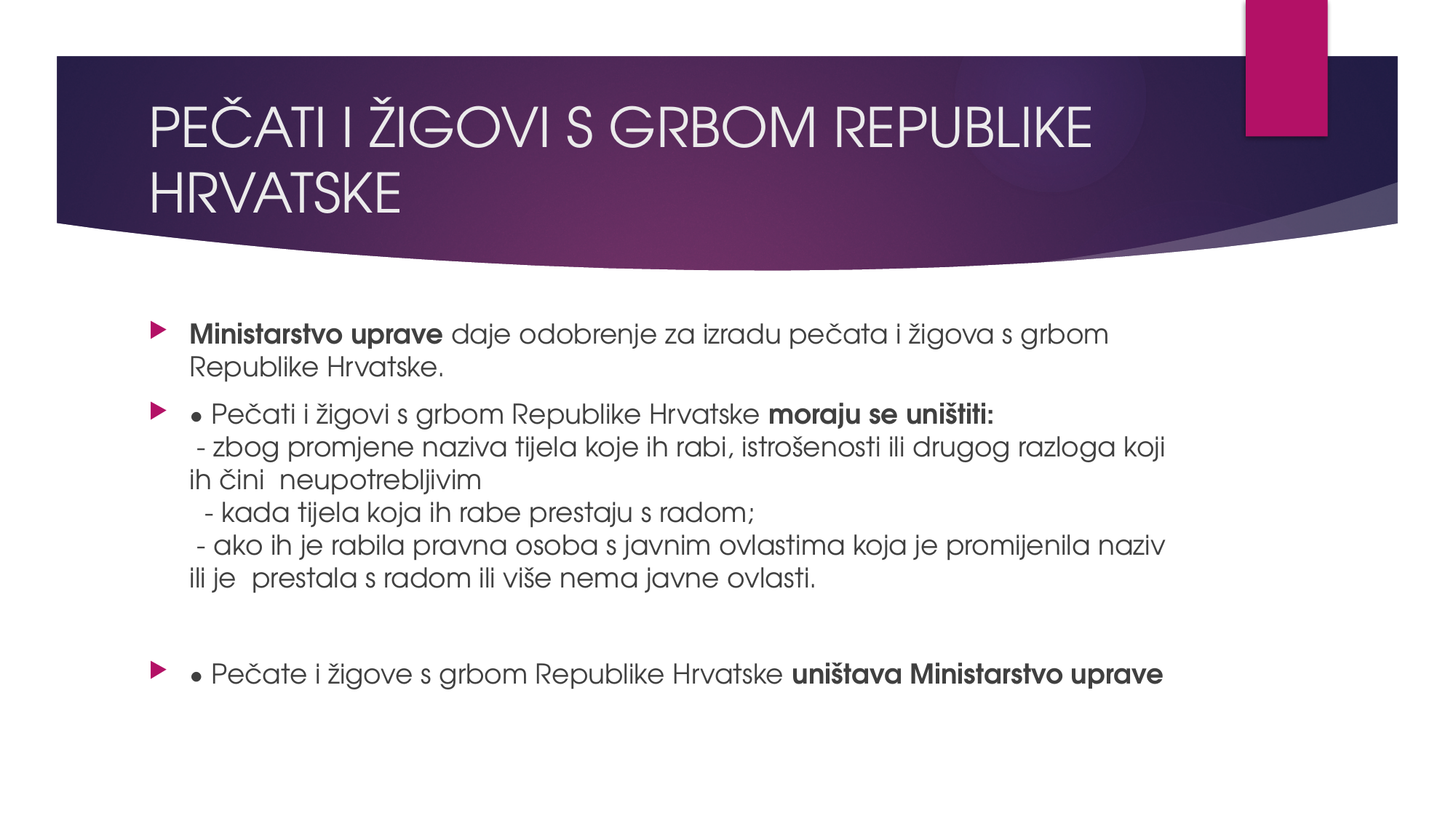

# PEČATI I ŽIGOVI S GRBOM REPUBLIKE HRVATSKE
Ministarstvo uprave daje odobrenje za izradu pečata i žigova s grbom Republike Hrvatske.
• Pečati i žigovi s grbom Republike Hrvatske moraju se uništiti:
 - zbog promjene naziva tijela koje ih rabi, istrošenosti ili drugog razloga koji ih čini  neupotrebljivim
  - kada tijela koja ih rabe prestaju s radom;
 - ako ih je rabila pravna osoba s javnim ovlastima koja je promijenila naziv ili je  prestala s radom ili više nema javne ovlasti.

• Pečate i žigove s grbom Republike Hrvatske uništava Ministarstvo uprave